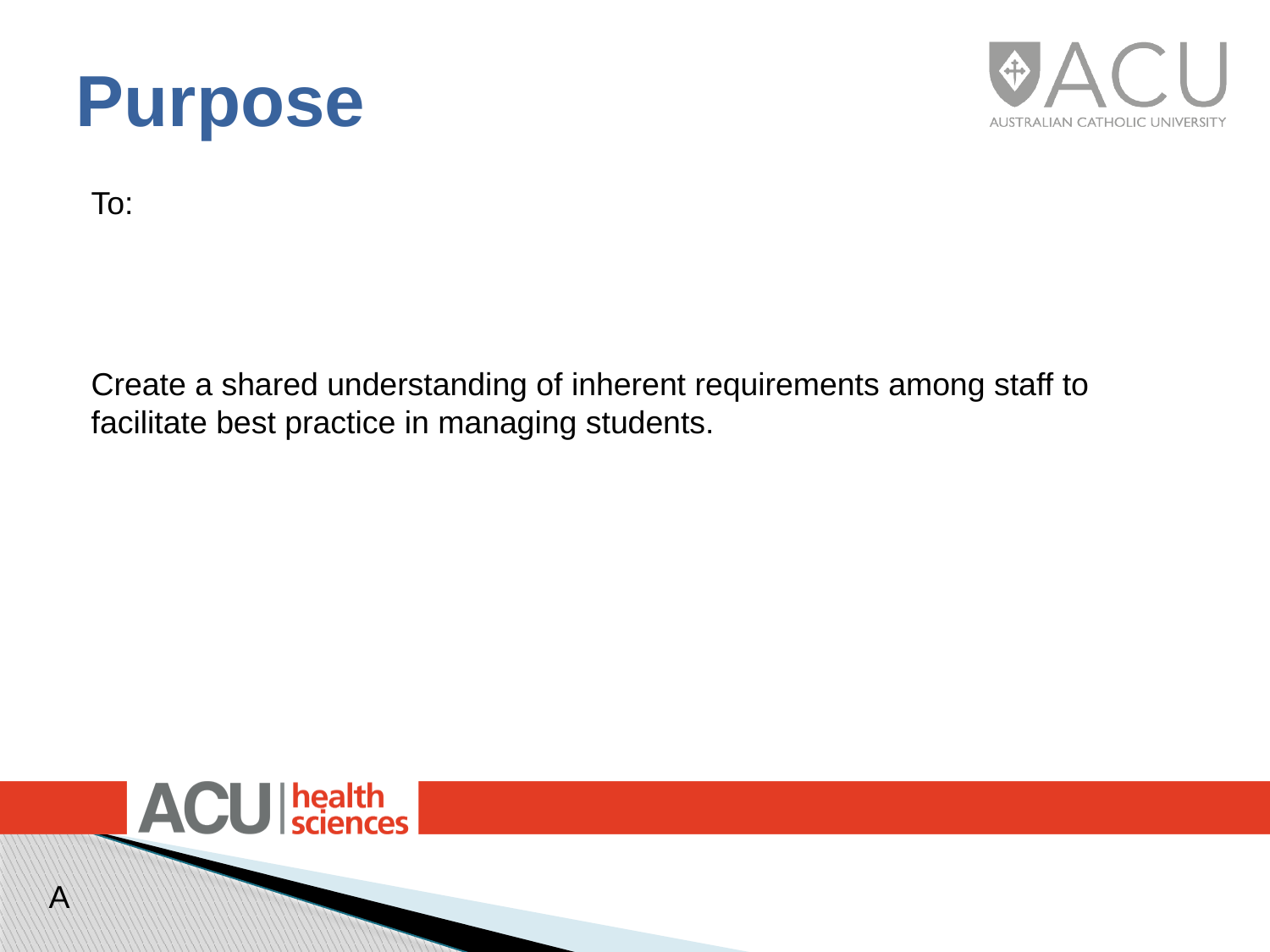

# Purpose
To:

Create a shared understanding of inherent requirements among staff to facilitate best practice in managing students.

A